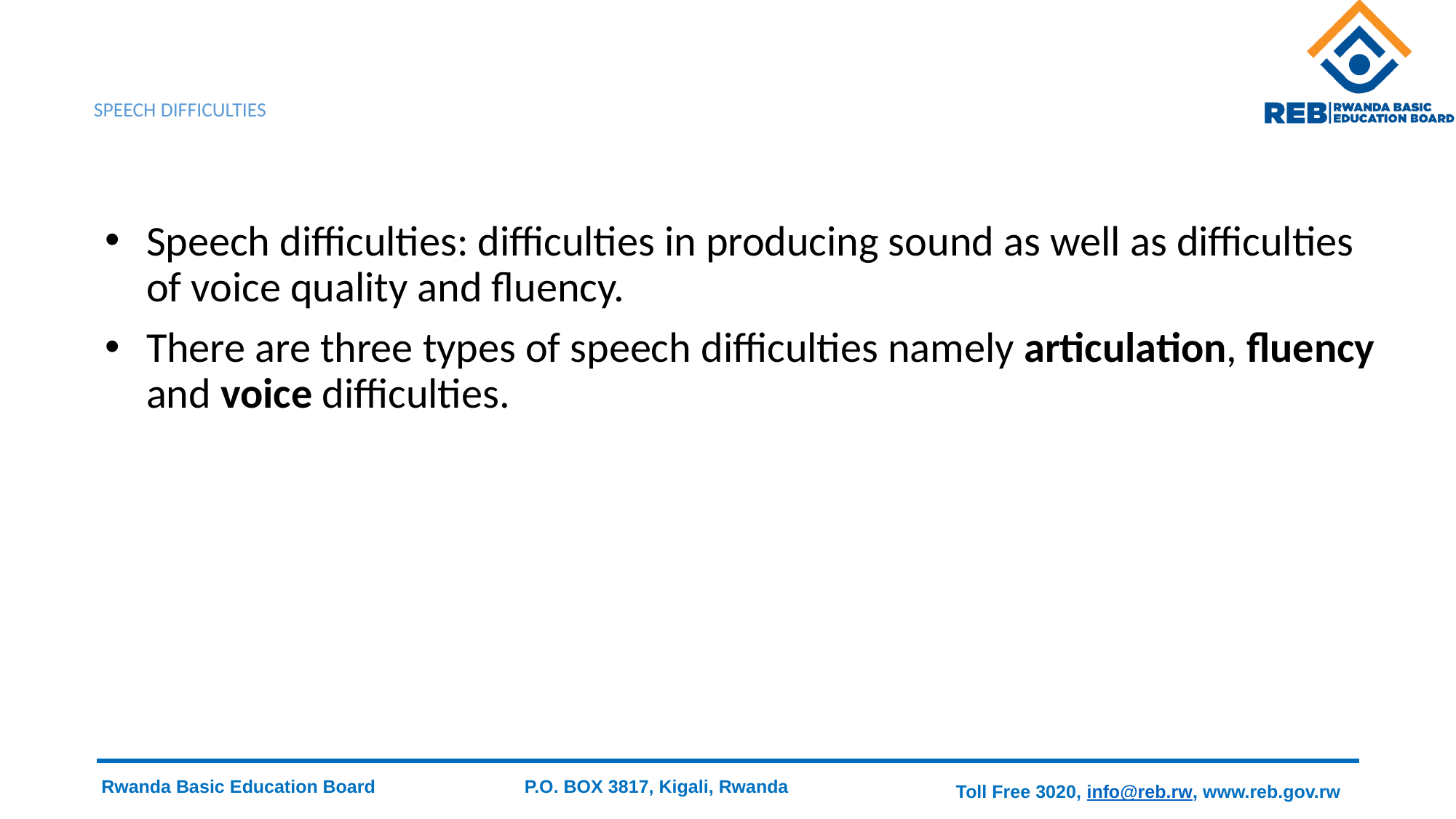

# SPEECH DIFFICULTIES
Speech difficulties: difficulties in producing sound as well as difficulties of voice quality and fluency.
There are three types of speech difficulties namely articulation, fluency and voice difficulties.